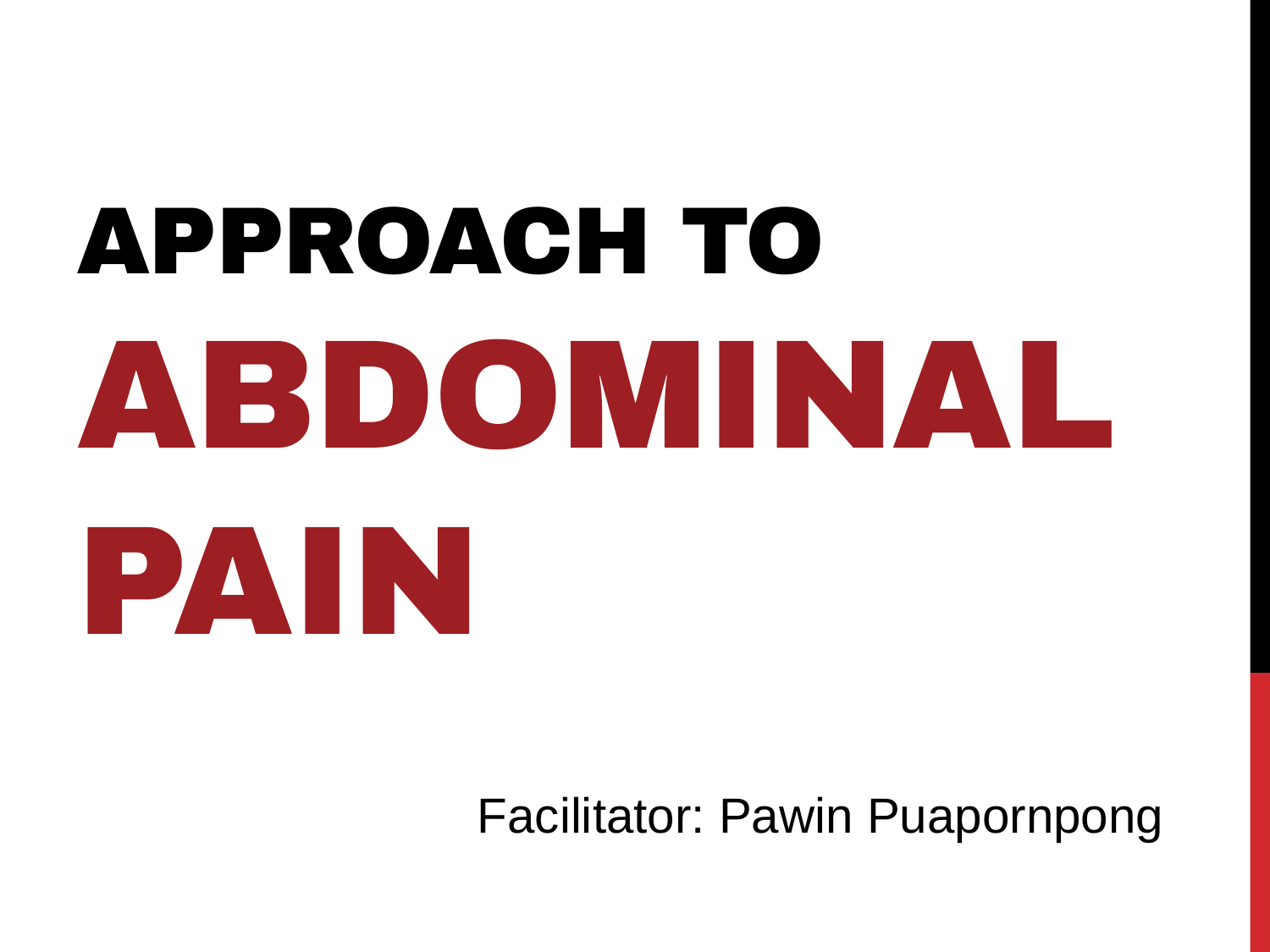

# Approach to abdominal pain
Facilitator: Pawin Puapornpong